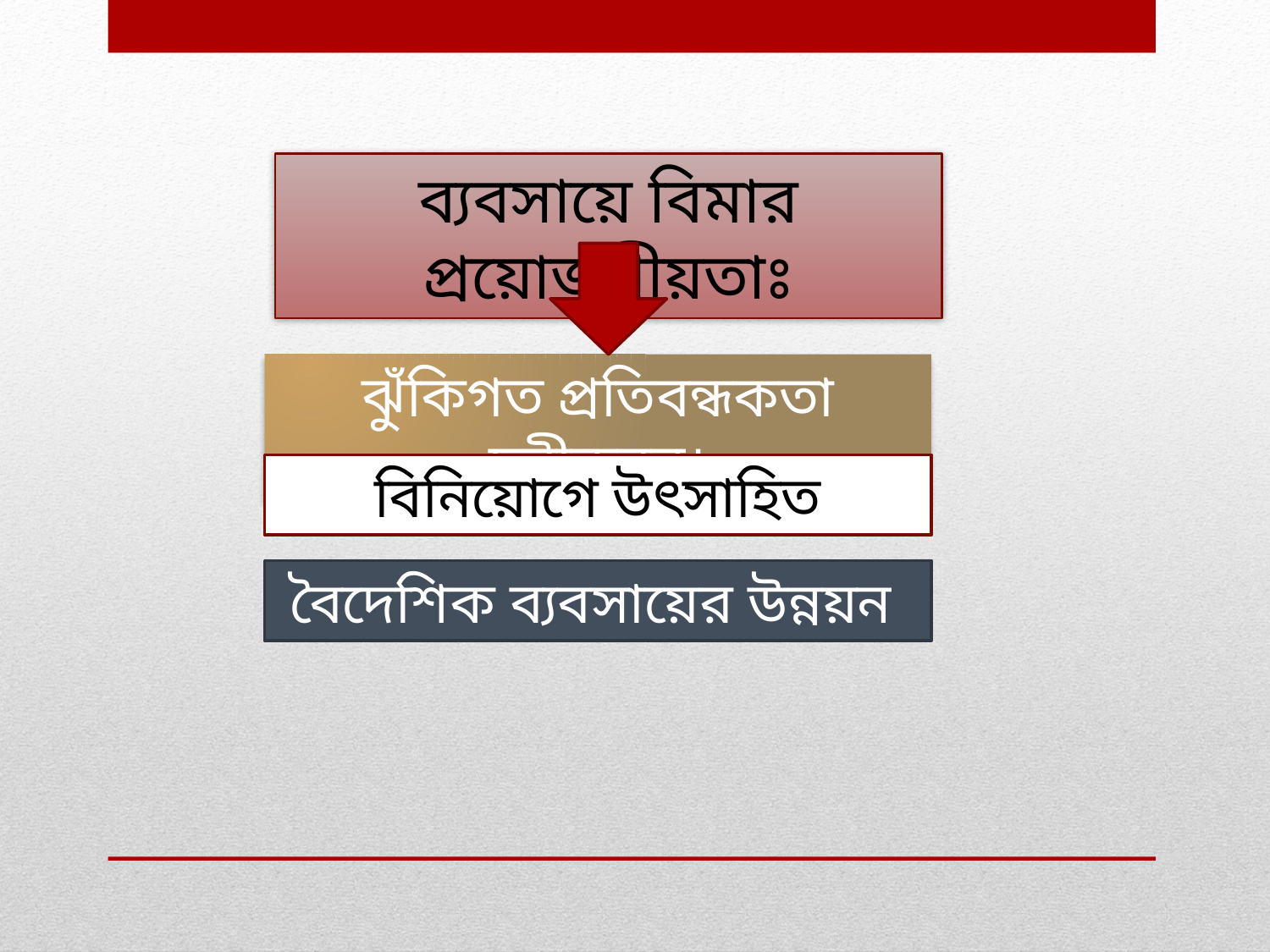

ব্যবসায়ে বিমার প্রয়োজনীয়তাঃ

ঝুঁকিগত প্রতিবন্ধকতা দুরীকরন।
বিনিয়োগে উৎসাহিত
বৈদেশিক ব্যবসায়ের উন্নয়ন